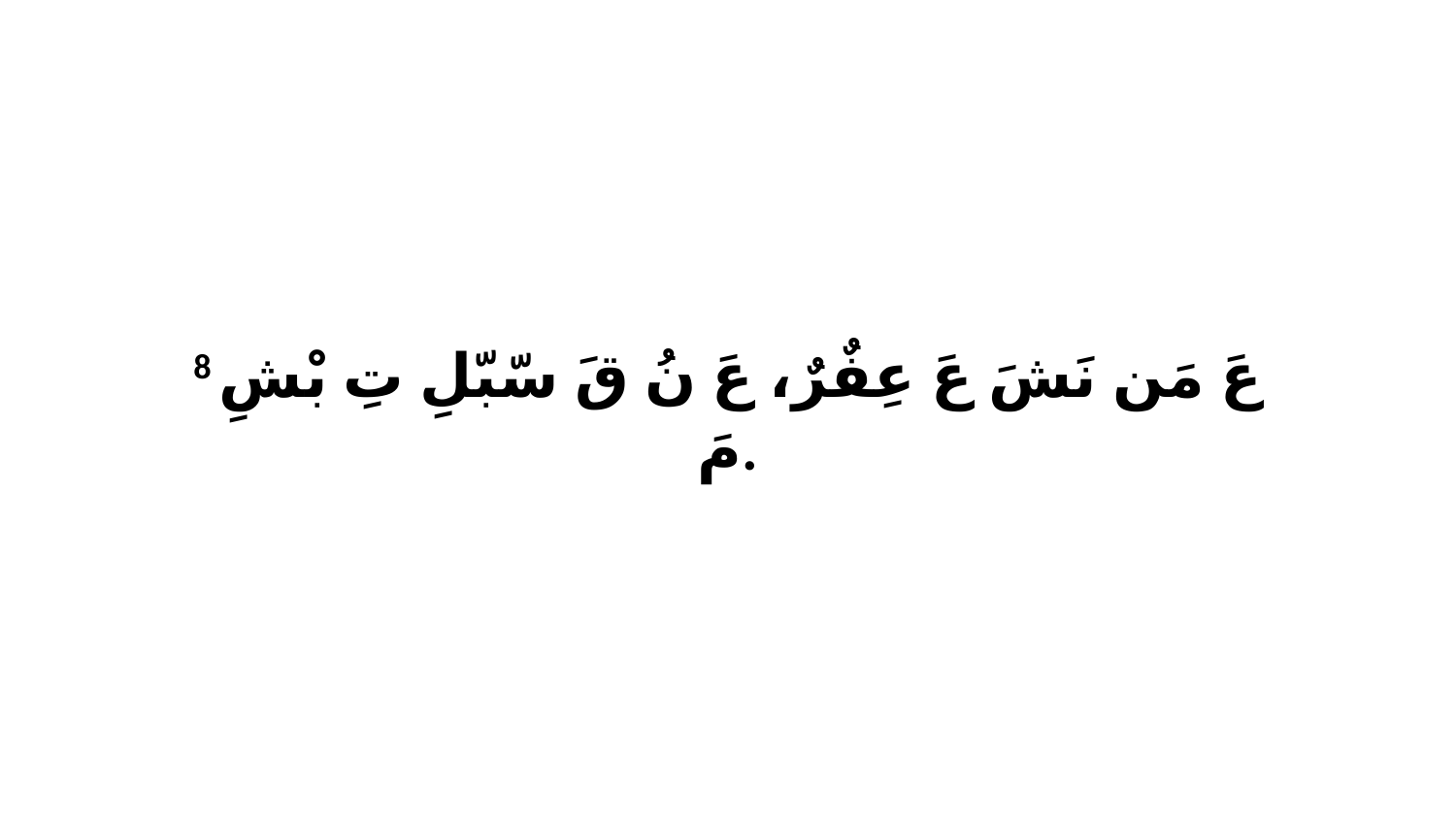

8 عَ مَن نَشَ عَ عِفٌرٌ، عَ نُ قَ سّبّلِ تِ بْشِ مَ.